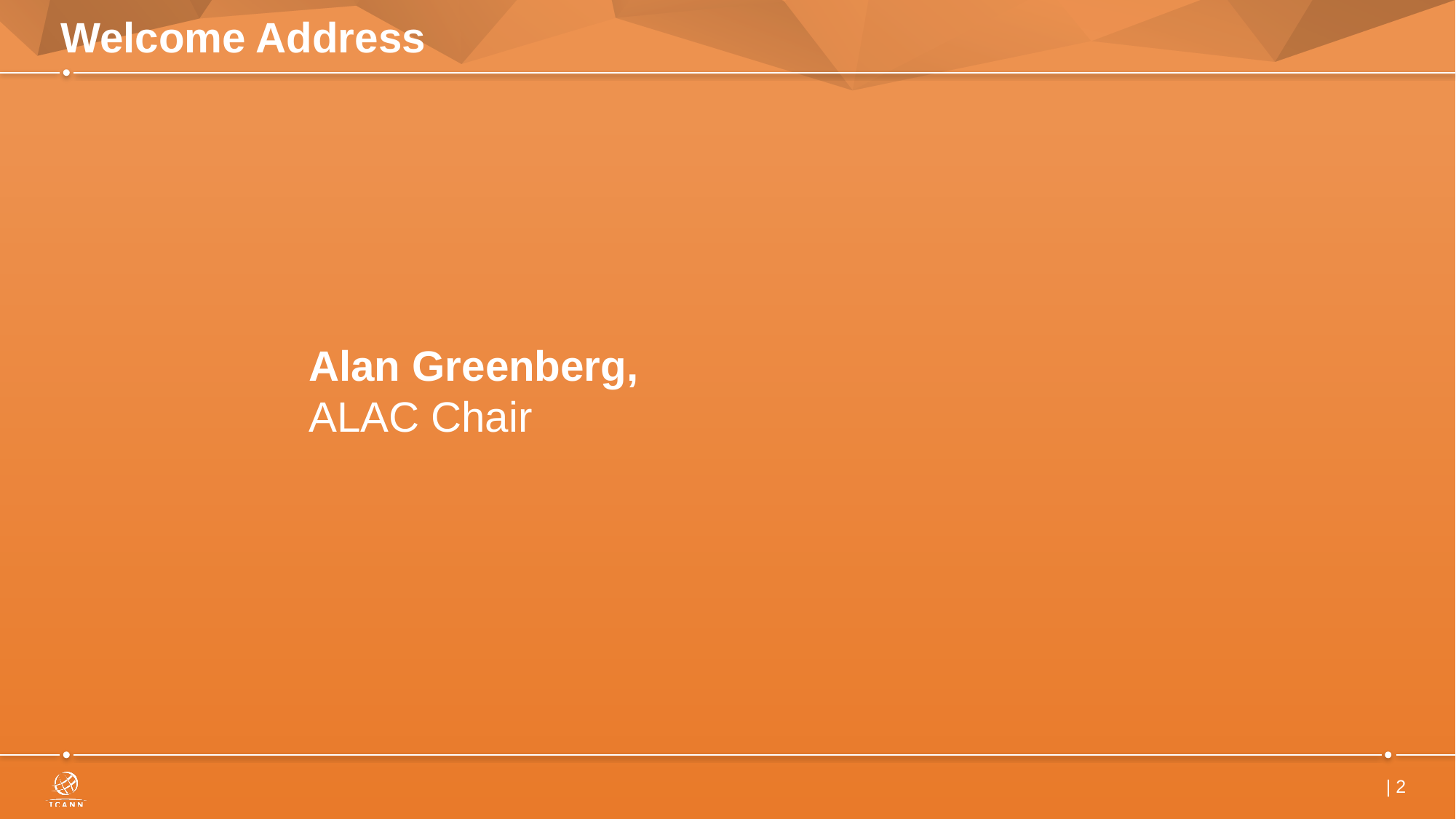

# Welcome Address
Alan Greenberg,
ALAC Chair